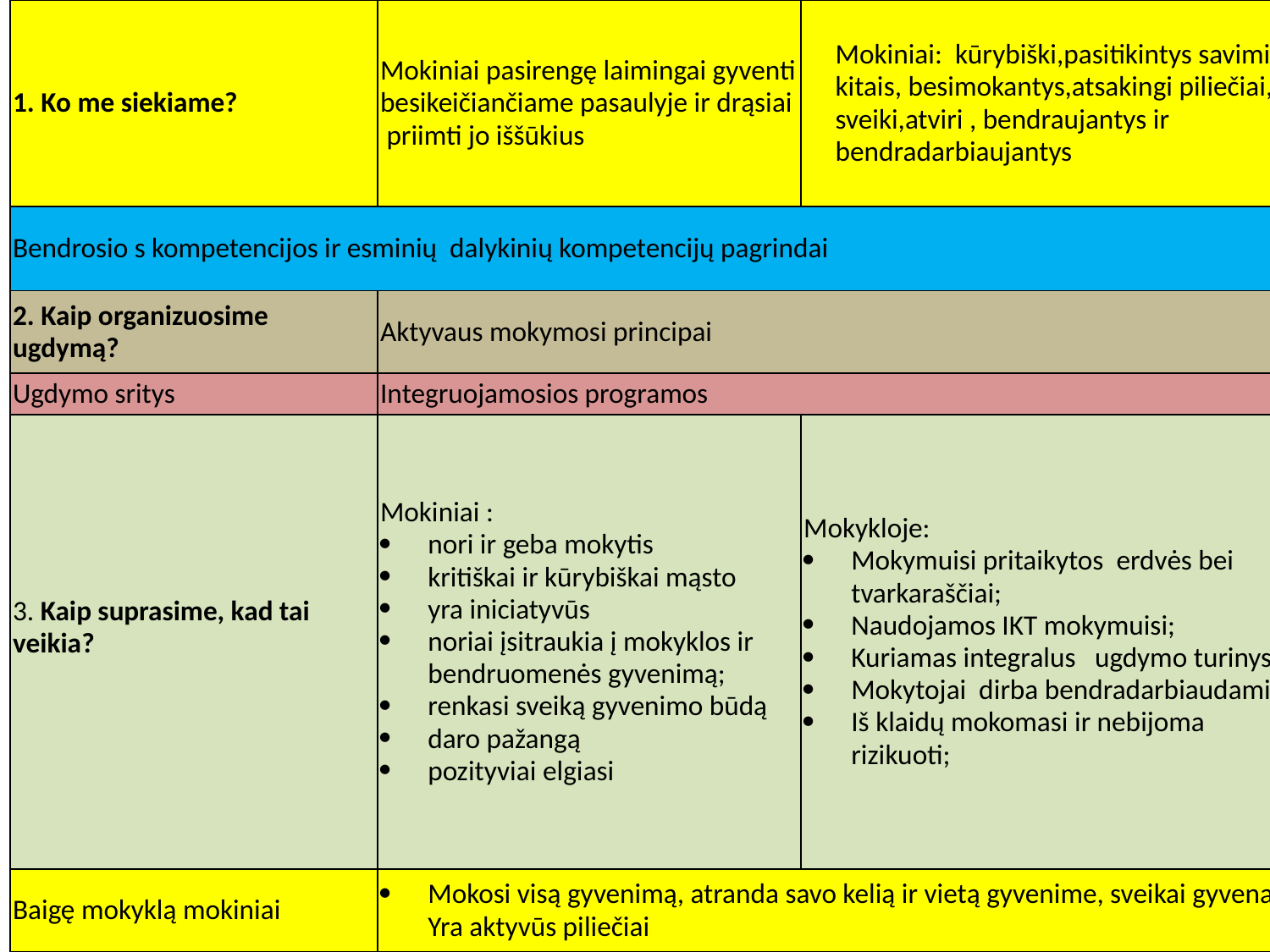

| 1. Ko me siekiame? | Mokiniai pasirengę laimingai gyventi besikeičiančiame pasaulyje ir drąsiai priimti jo iššūkius | Mokiniai: kūrybiški,pasitikintys savimi ir kitais, besimokantys,atsakingi piliečiai, sveiki,atviri , bendraujantys ir bendradarbiaujantys |
| --- | --- | --- |
| Bendrosio s kompetencijos ir esminių dalykinių kompetencijų pagrindai |  |  |
| 2. Kaip organizuosime ugdymą? | Aktyvaus mokymosi principai |  |
| Ugdymo sritys | Integruojamosios programos |  |
| 3. Kaip suprasime, kad tai veikia? | Mokiniai : nori ir geba mokytis kritiškai ir kūrybiškai mąsto yra iniciatyvūs noriai įsitraukia į mokyklos ir bendruomenės gyvenimą; renkasi sveiką gyvenimo būdą daro pažangą pozityviai elgiasi | Mokykloje: Mokymuisi pritaikytos erdvės bei tvarkaraščiai; Naudojamos IKT mokymuisi; Kuriamas integralus ugdymo turinys ; Mokytojai dirba bendradarbiaudami; Iš klaidų mokomasi ir nebijoma rizikuoti; |
| Baigę mokyklą mokiniai | Mokosi visą gyvenimą, atranda savo kelią ir vietą gyvenime, sveikai gyvena, Yra aktyvūs piliečiai |  |